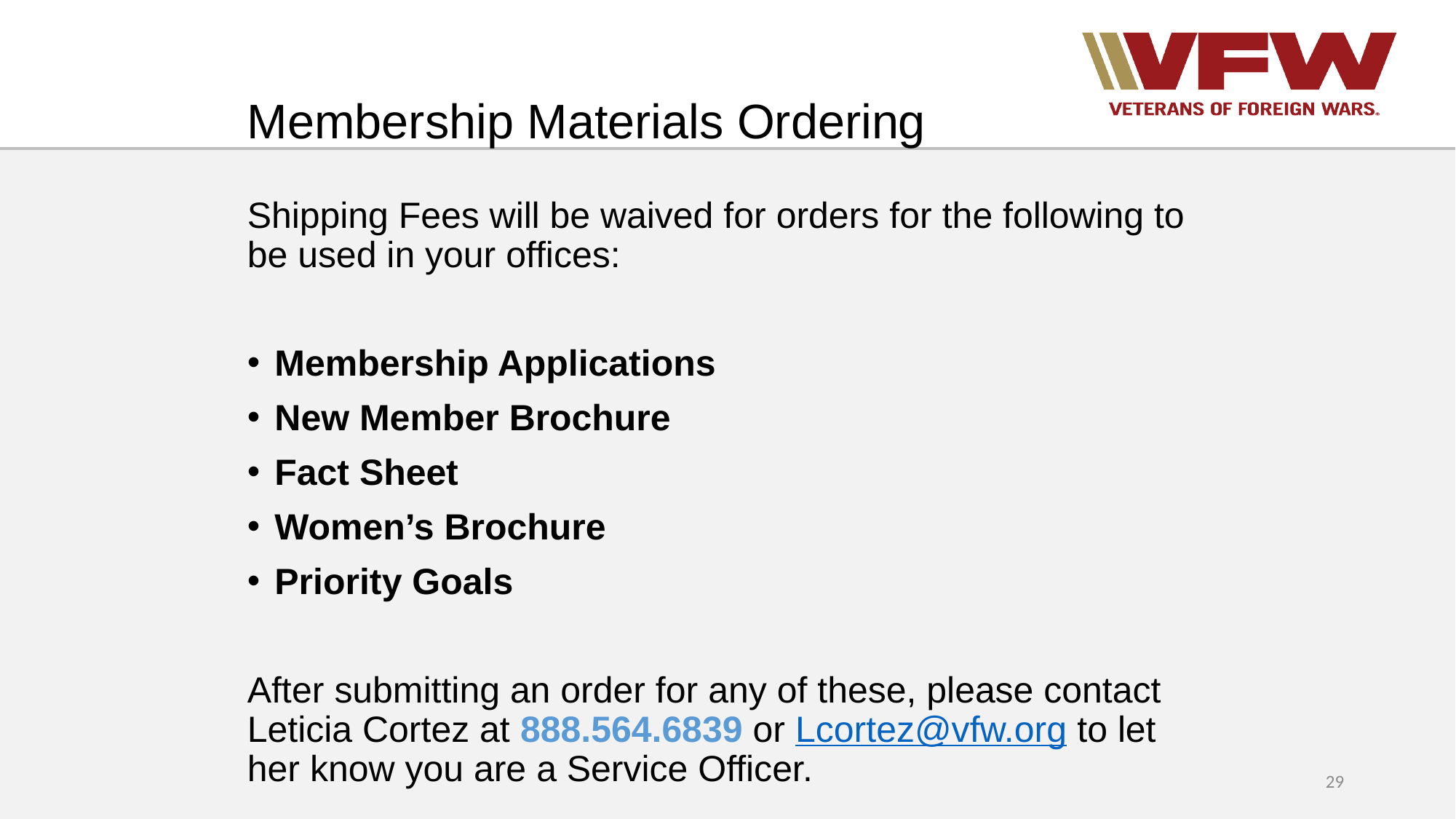

# Membership Materials Ordering
Shipping Fees will be waived for orders for the following to be used in your offices:

Membership Applications
New Member Brochure
Fact Sheet
Women’s Brochure
Priority Goals

After submitting an order for any of these, please contact Leticia Cortez at 888.564.6839 or Lcortez@vfw.org to let her know you are a Service Officer.
29